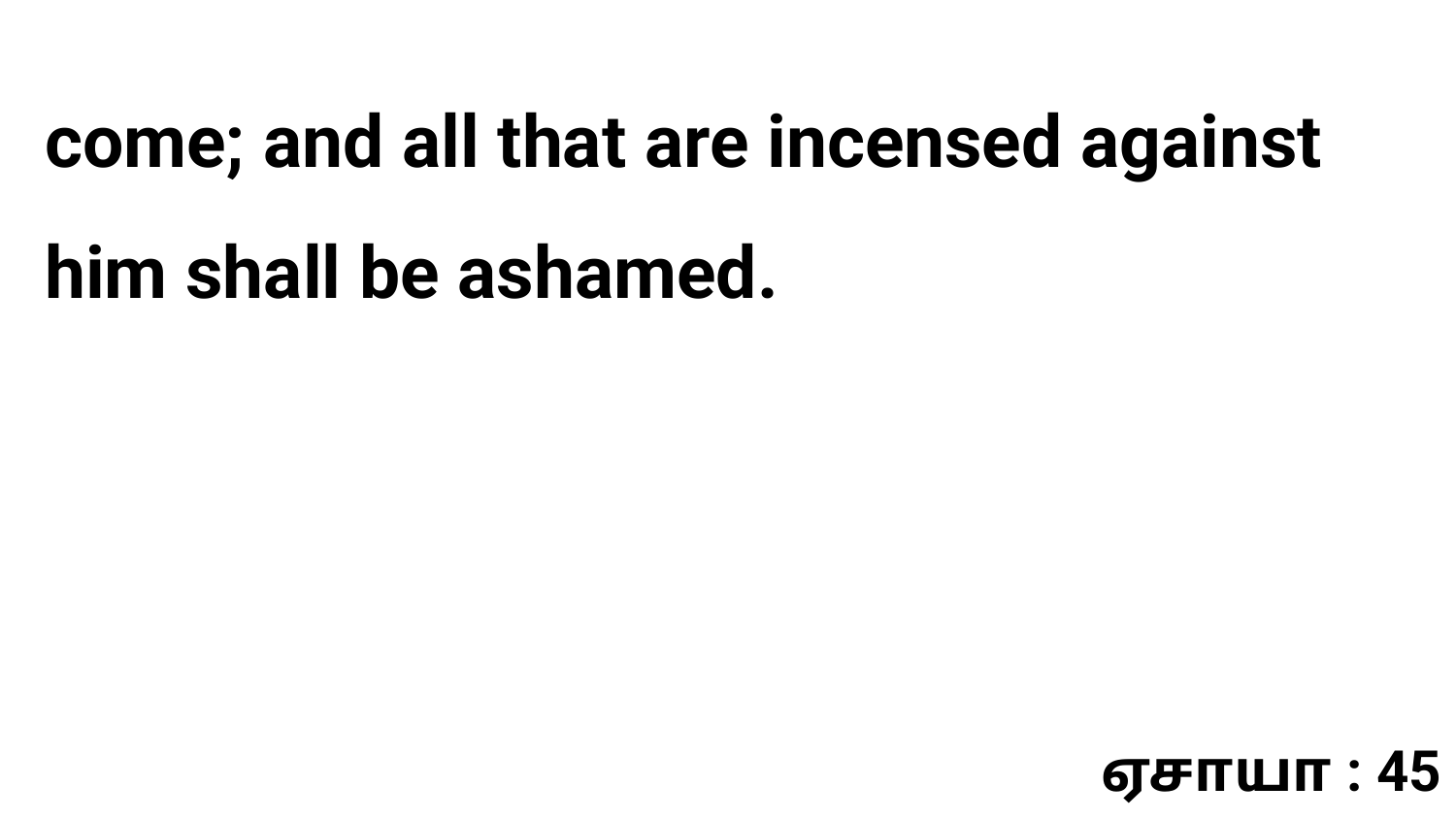

come; and all that are incensed against him shall be ashamed.
ஏசாயா : 45